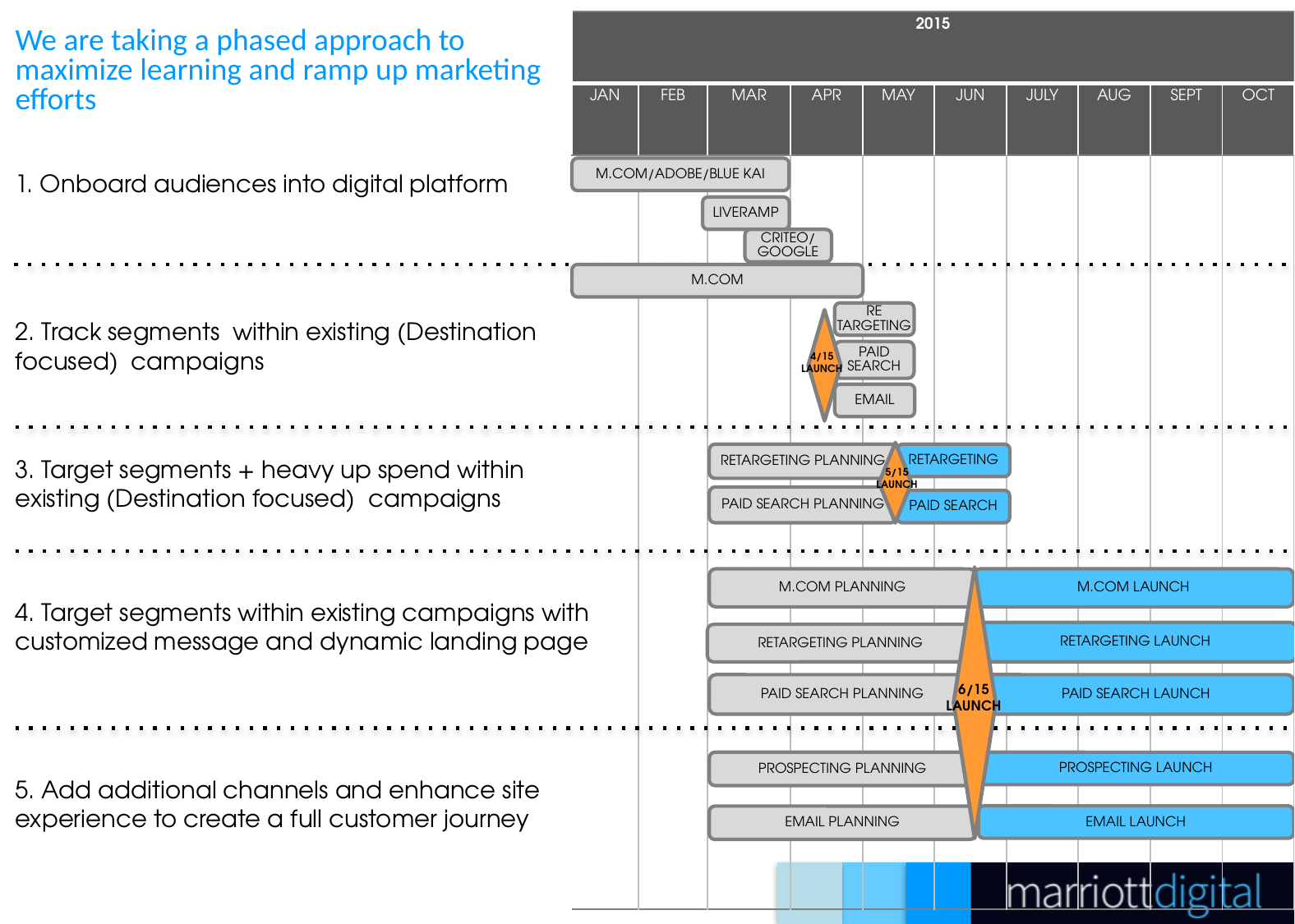

| 2015 |  |  |  |  |  |  |  |  |  |
| --- | --- | --- | --- | --- | --- | --- | --- | --- | --- |
| JAN | FEB | MAR | APR | MAY | JUN | JULY | AUG | SEPT | OCT |
|  |  |  |  |  |  |  |  |  |  |
# We are taking a phased approach to maximize learning and ramp up marketing efforts
M.COM/ADOBE/BLUE KAI
1. Onboard audiences into digital platform
LIVERAMP
CRITEO/GOOGLE
M.COM
RE
TARGETING

2. Track segments  within existing (Destination focused)  campaigns
PAID
SEARCH
4/15
LAUNCH
M.COM SEGMENT DISTRIBUTION
EMAIL
AUDIENCE  PLANNING/STRATEGY

RETARGETING PLANNING
RETARGETING
3. Target segments + heavy up spend within existing (Destination focused)  campaigns
5/15
LAUNCH
PAID SEARCH PLANNING
PAID SEARCH

M.COM PLANNING
M.COM LAUNCH
4. Target segments within existing campaigns with customized message and dynamic landing page
RETARGETING LAUNCH
RETARGETING PLANNING
PAID SEARCH PLANNING
6/15
LAUNCH
PAID SEARCH LAUNCH
PROSPECTING PLANNING
PROSPECTING LAUNCH
5. Add additional channels and enhance site experience to create a full customer journey
EMAIL LAUNCH
EMAIL PLANNING